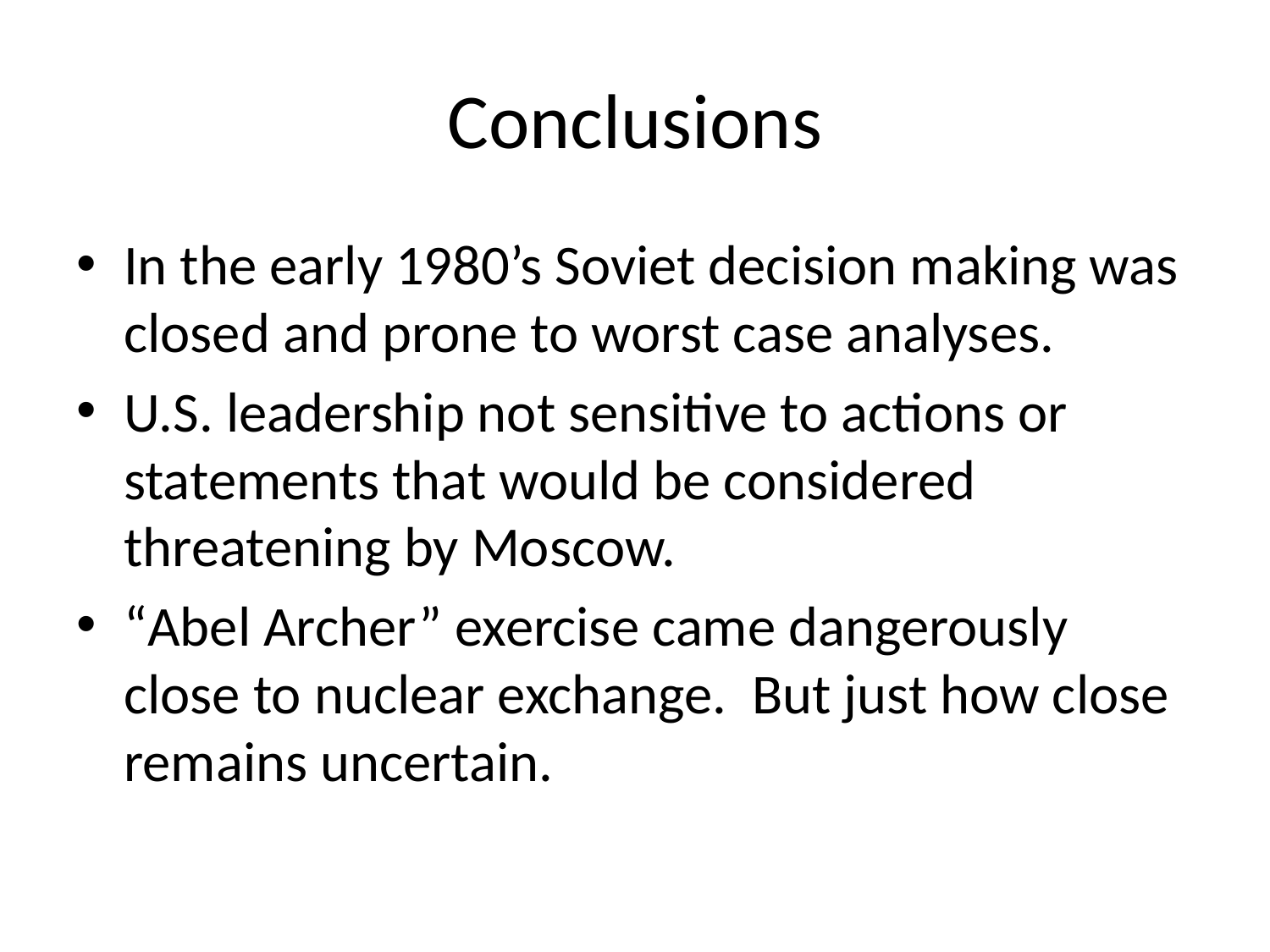

# Conclusions
In the early 1980’s Soviet decision making was closed and prone to worst case analyses.
U.S. leadership not sensitive to actions or statements that would be considered threatening by Moscow.
“Abel Archer” exercise came dangerously close to nuclear exchange.  But just how close remains uncertain.